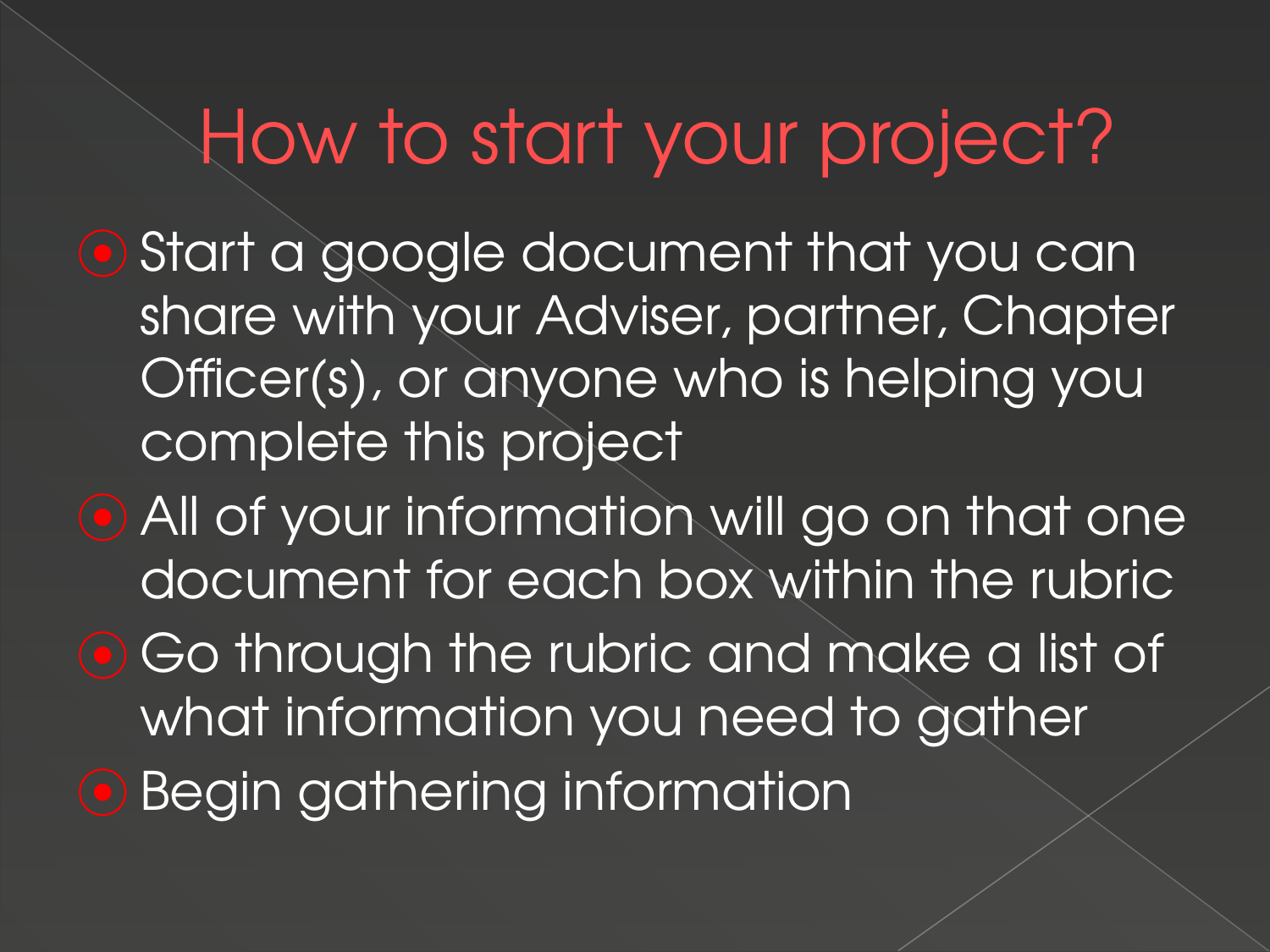

# How to start your project?
Start a google document that you can share with your Adviser, partner, Chapter Officer(s), or anyone who is helping you complete this project
All of your information will go on that one document for each box within the rubric
Go through the rubric and make a list of what information you need to gather
Begin gathering information